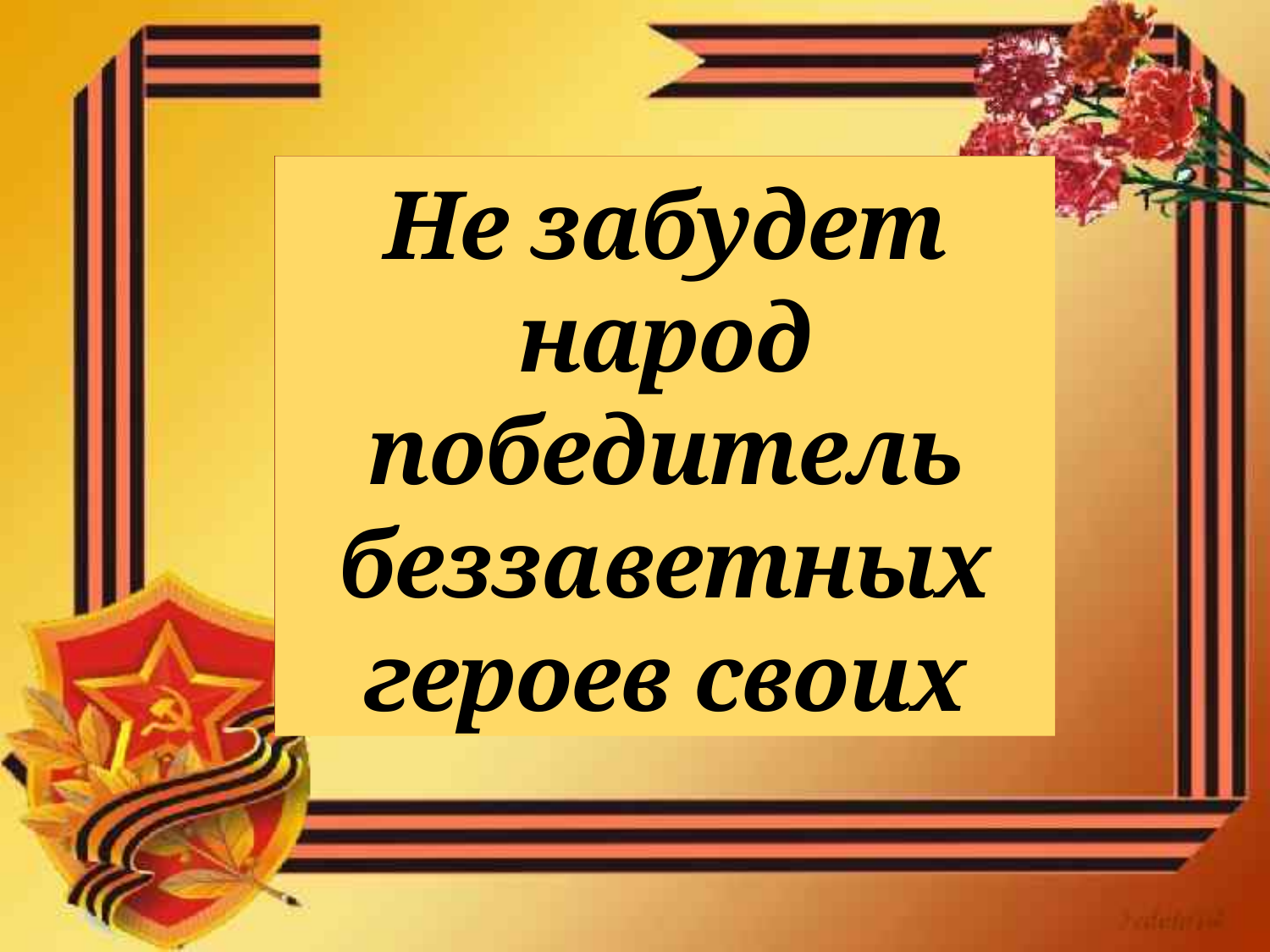

# Не забудет народ победитель беззаветных героев своих